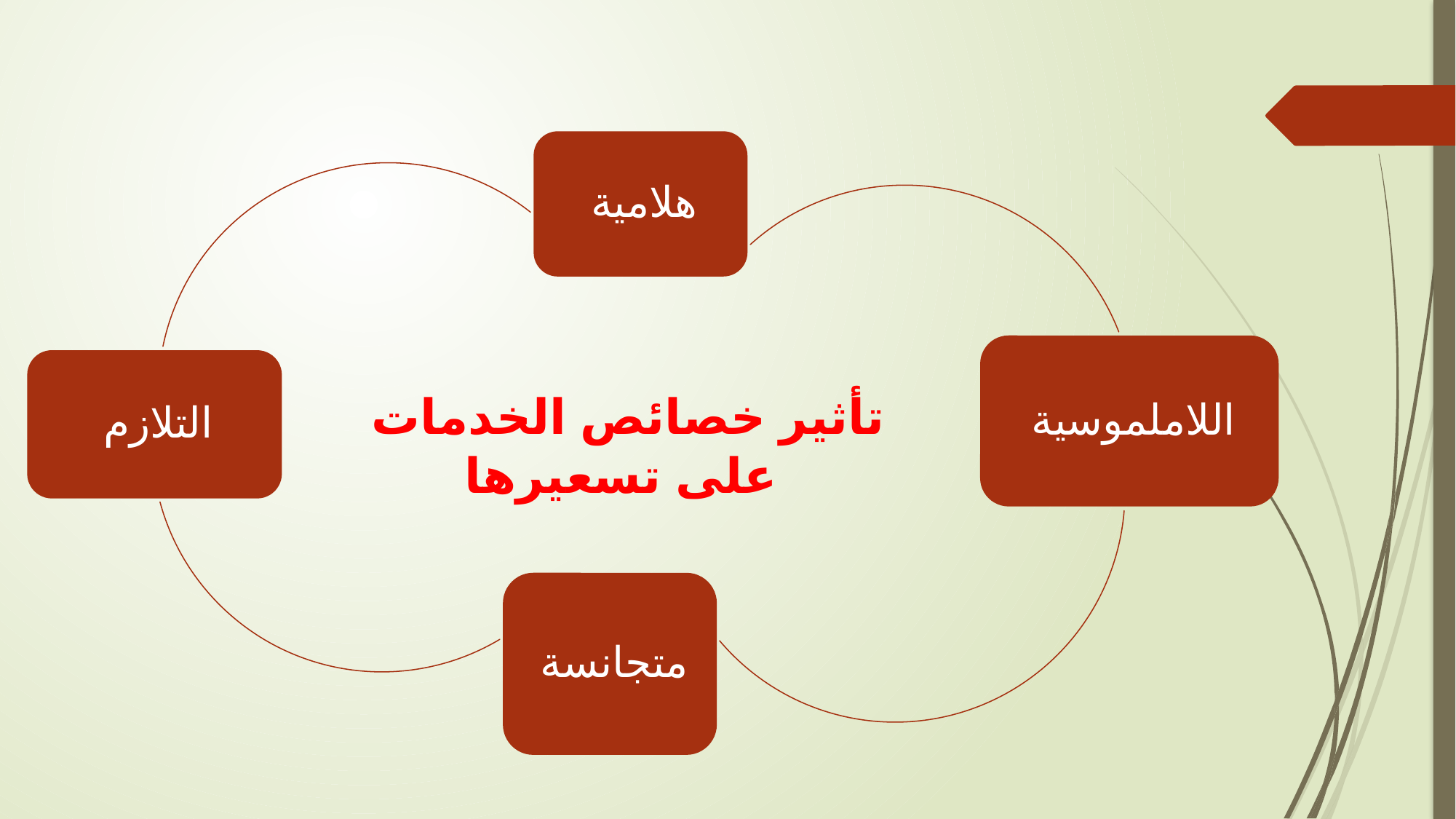

هلامية
اللاملموسية
متجانسة
التلازم
# تأثير خصائص الخدمات على تسعيرها